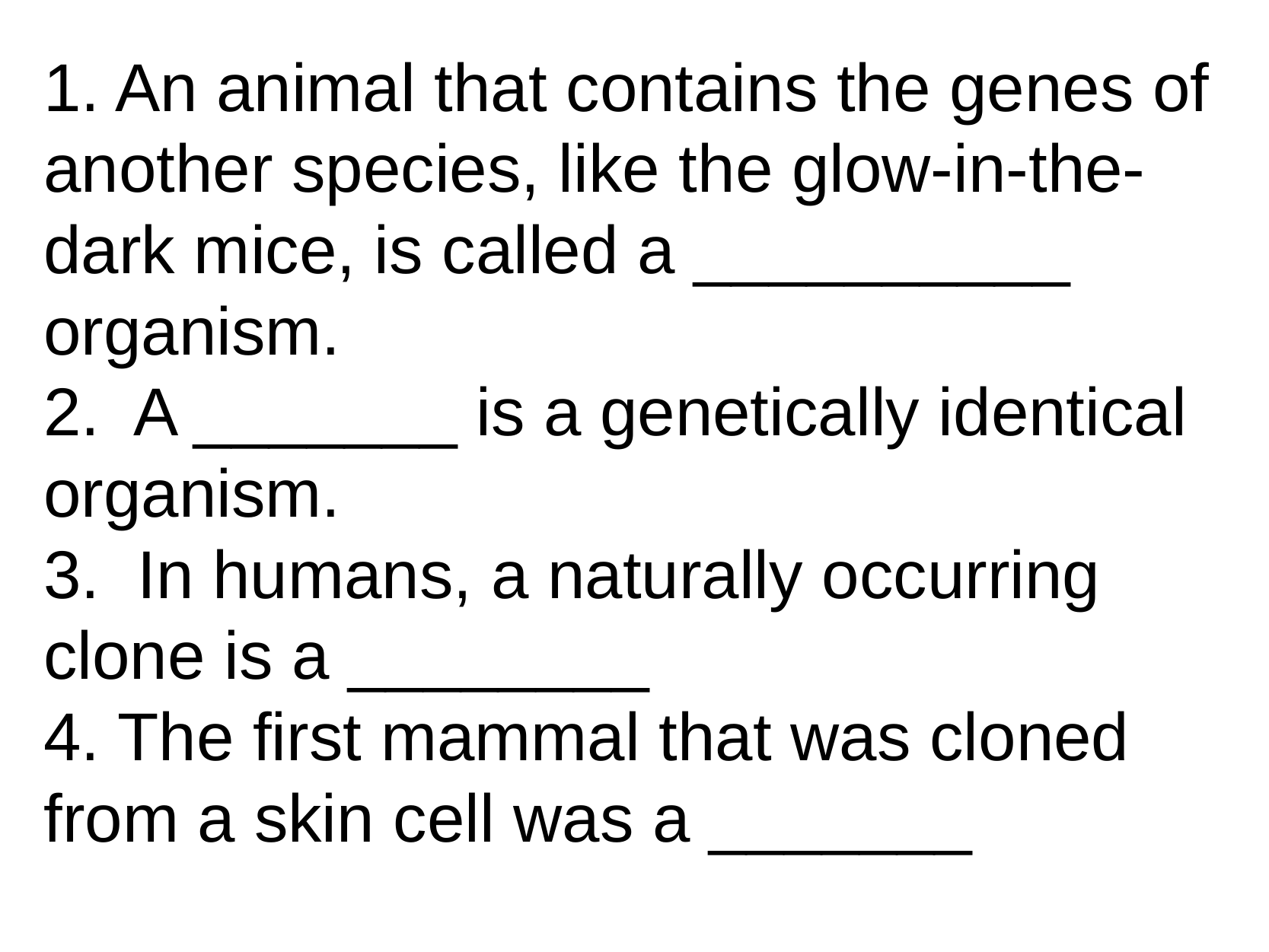

# 1. An animal that contains the genes of another species, like the glow-in-the-dark mice, is called a __________
organism.
2.  A _______ is a genetically identical organism.
3.  In humans, a naturally occurring clone is a ________
4. The first mammal that was cloned from a skin cell was a _______